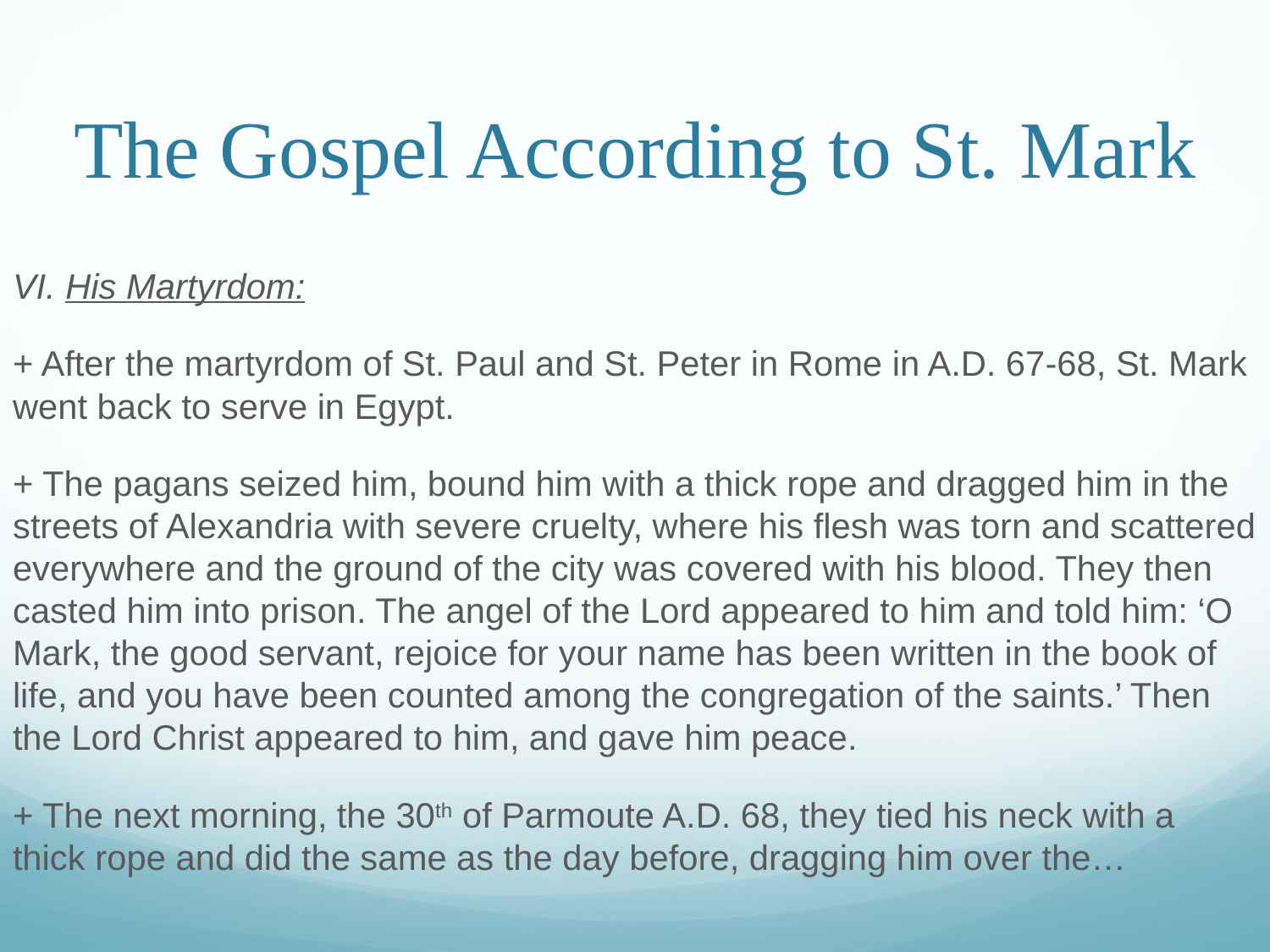

# The Gospel According to St. Mark
VI. His Martyrdom:
+ After the martyrdom of St. Paul and St. Peter in Rome in A.D. 67-68, St. Mark went back to serve in Egypt.
+ The pagans seized him, bound him with a thick rope and dragged him in the streets of Alexandria with severe cruelty, where his flesh was torn and scattered everywhere and the ground of the city was covered with his blood. They then casted him into prison. The angel of the Lord appeared to him and told him: ‘O Mark, the good servant, rejoice for your name has been written in the book of life, and you have been counted among the congregation of the saints.’ Then the Lord Christ appeared to him, and gave him peace.
+ The next morning, the 30th of Parmoute A.D. 68, they tied his neck with a thick rope and did the same as the day before, dragging him over the…